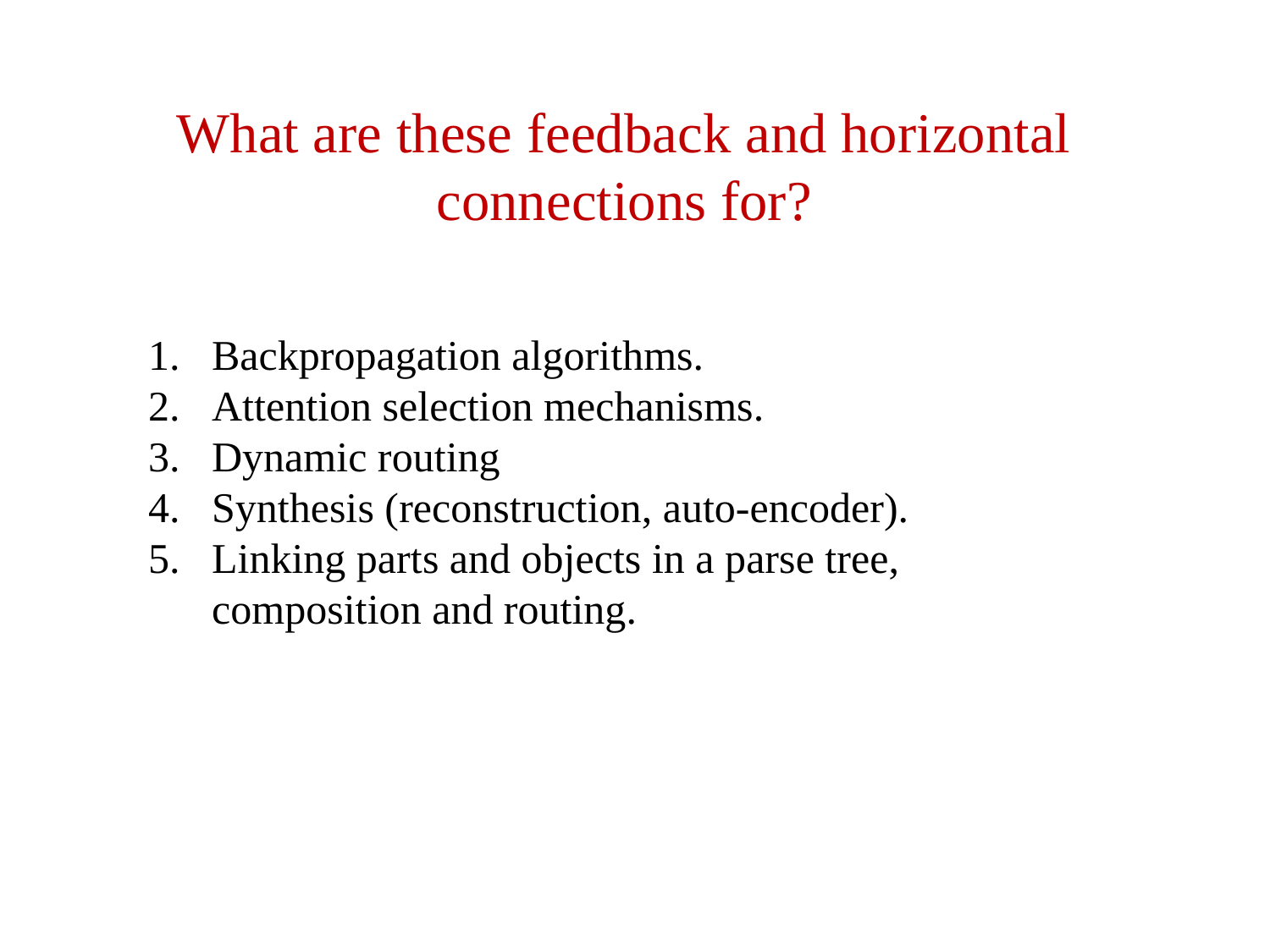

What are these feedback and horizontal connections for?

Backpropagation algorithms.
Attention selection mechanisms.
Dynamic routing
Synthesis (reconstruction, auto-encoder).
Linking parts and objects in a parse tree, composition and routing.